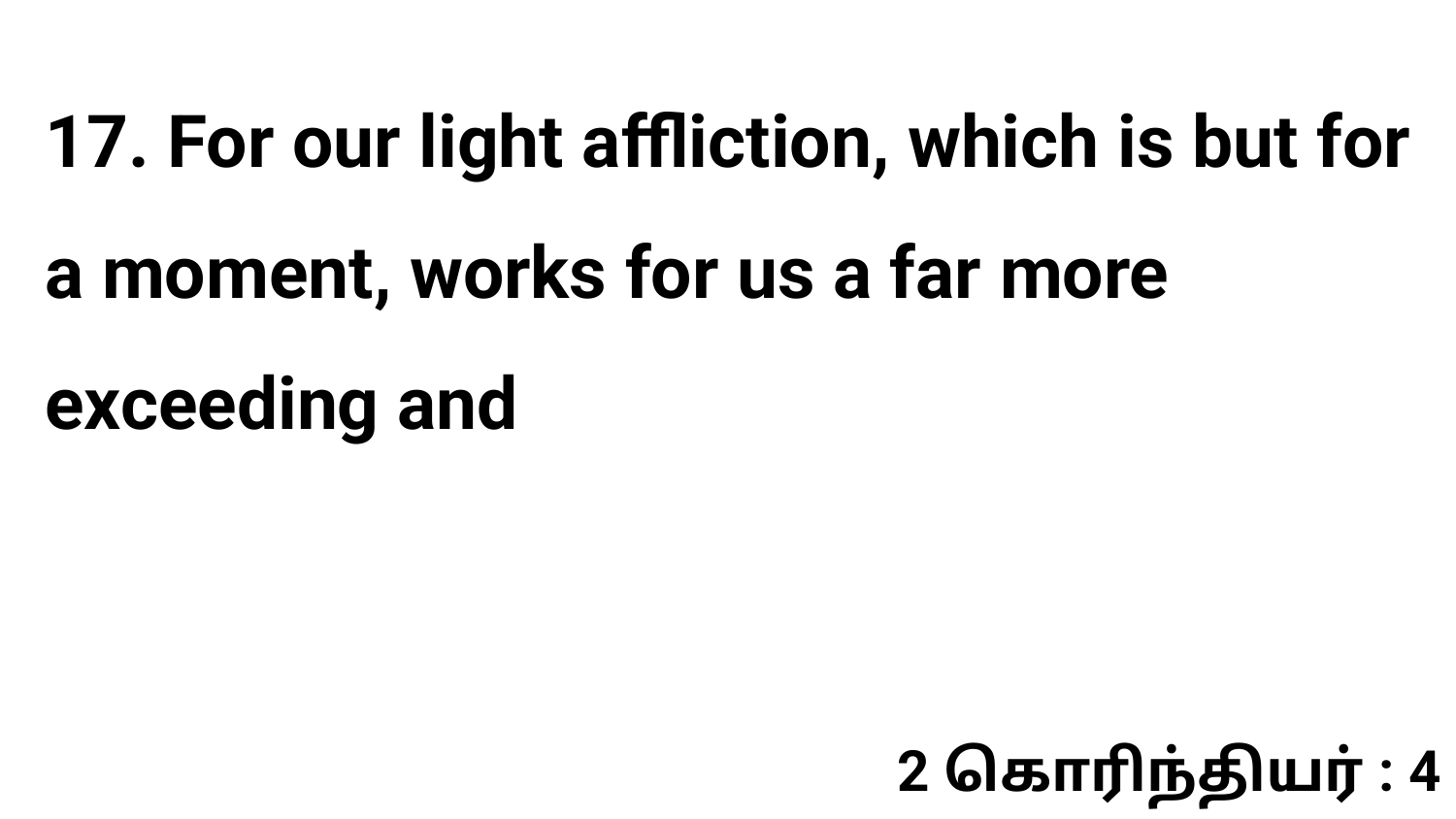

17. For our light affliction, which is but for a moment, works for us a far more exceeding and
2 கொரிந்தியர் : 4